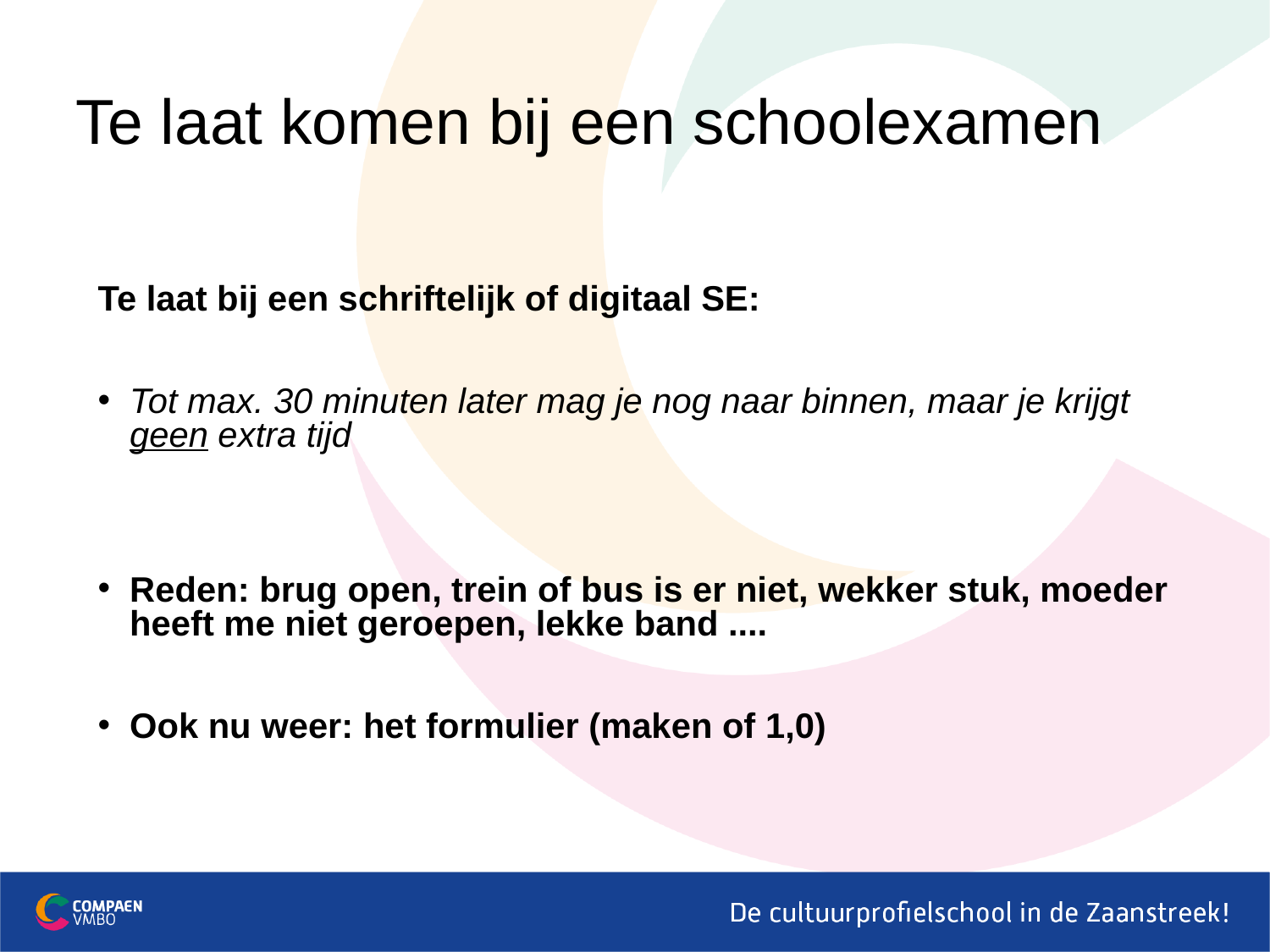

# Te laat komen bij een schoolexamen
Te laat bij een schriftelijk of digitaal SE:

Tot max. 30 minuten later mag je nog naar binnen, maar je krijgt geen extra tijd

Reden: brug open, trein of bus is er niet, wekker stuk, moeder heeft me niet geroepen, lekke band ....

Ook nu weer: het formulier (maken of 1,0)